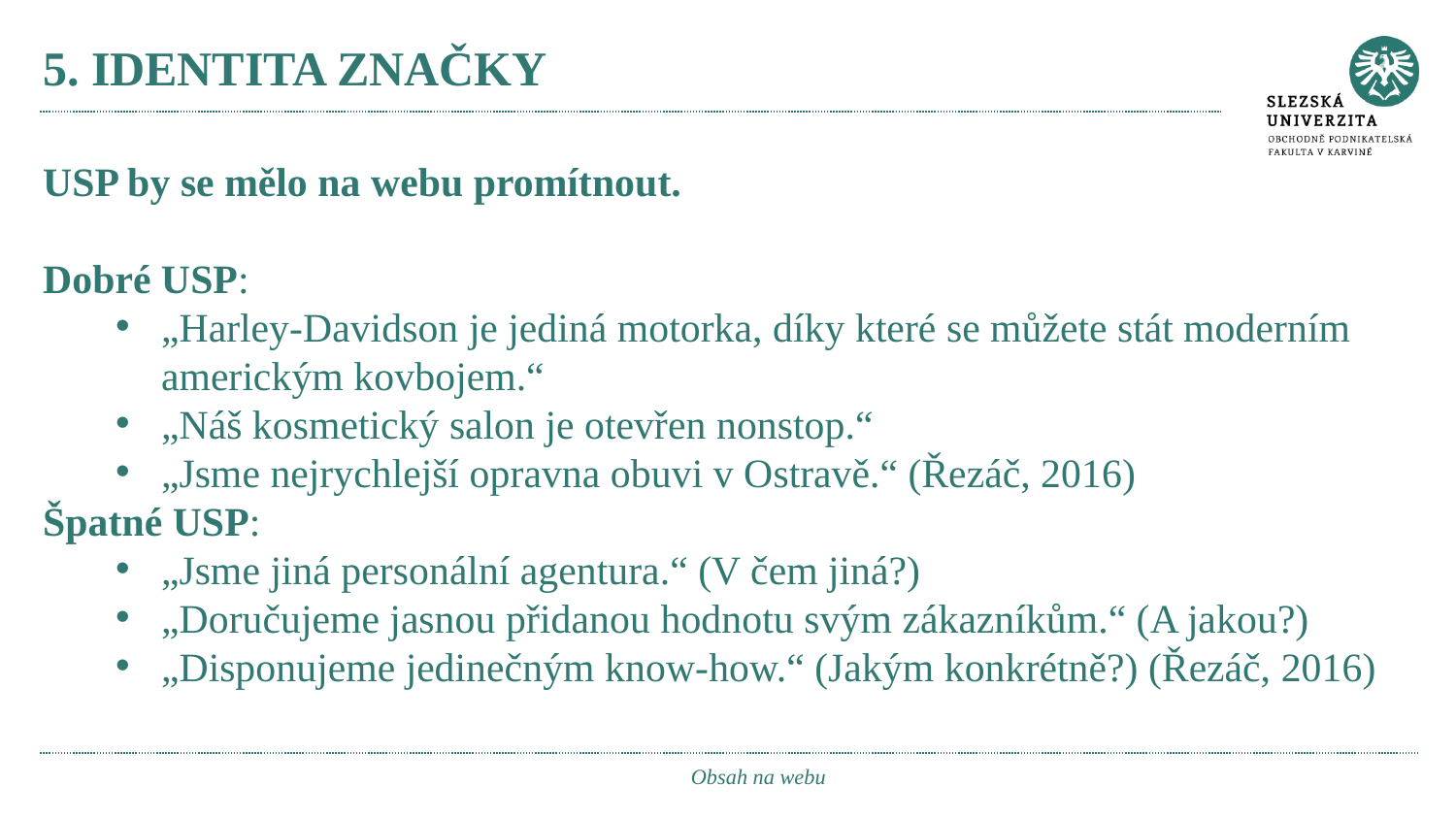

# 5. IDENTITA ZNAČKY
USP by se mělo na webu promítnout.
Dobré USP:
„Harley-Davidson je jediná motorka, díky které se můžete stát moderním americkým kovbojem.“
„Náš kosmetický salon je otevřen nonstop.“
„Jsme nejrychlejší opravna obuvi v Ostravě.“ (Řezáč, 2016)
Špatné USP:
„Jsme jiná personální agentura.“ (V čem jiná?)
„Doručujeme jasnou přidanou hodnotu svým zákazníkům.“ (A jakou?)
„Disponujeme jedinečným know-how.“ (Jakým konkrétně?) (Řezáč, 2016)

Obsah na webu